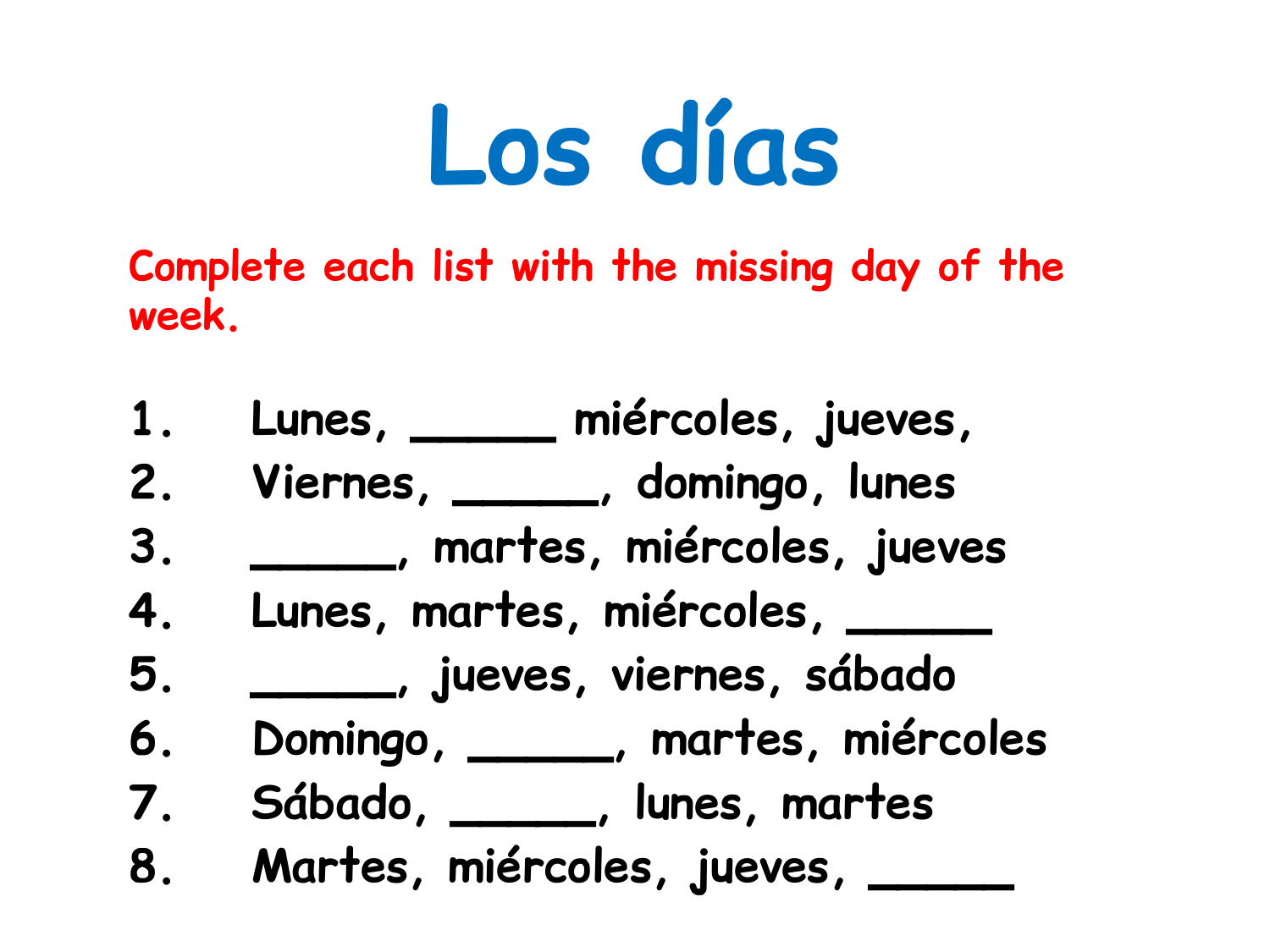

# Los días
Complete each list with the missing day of the week.

Lunes, _____ miércoles, jueves,
Viernes, _____, domingo, lunes
_____, martes, miércoles, jueves
Lunes, martes, miércoles, _____
_____, jueves, viernes, sábado
Domingo, _____, martes, miércoles
Sábado, _____, lunes, martes
Martes, miércoles, jueves, _____